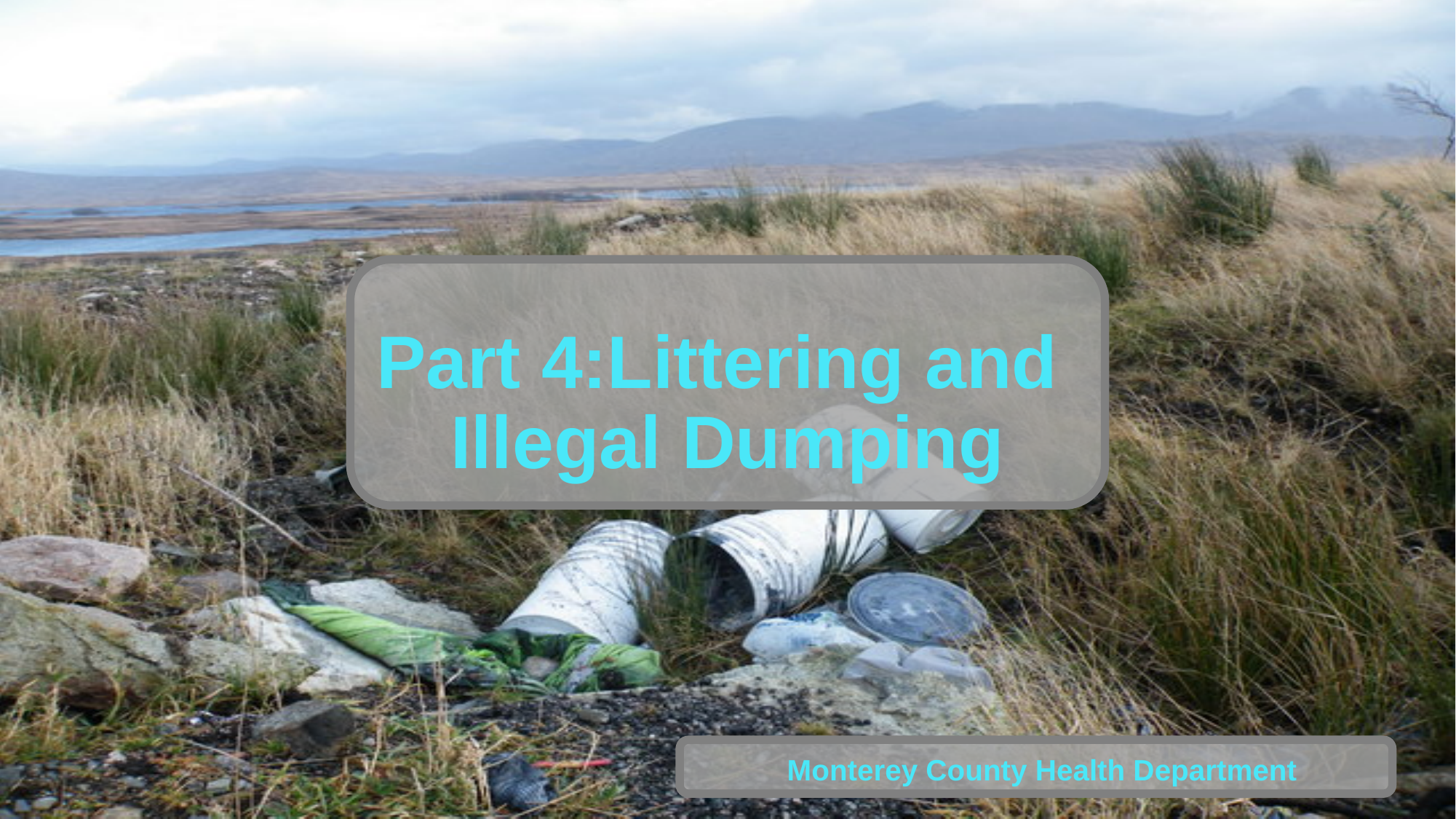

# Part 4:Littering and Illegal Dumping

Monterey County Health Department